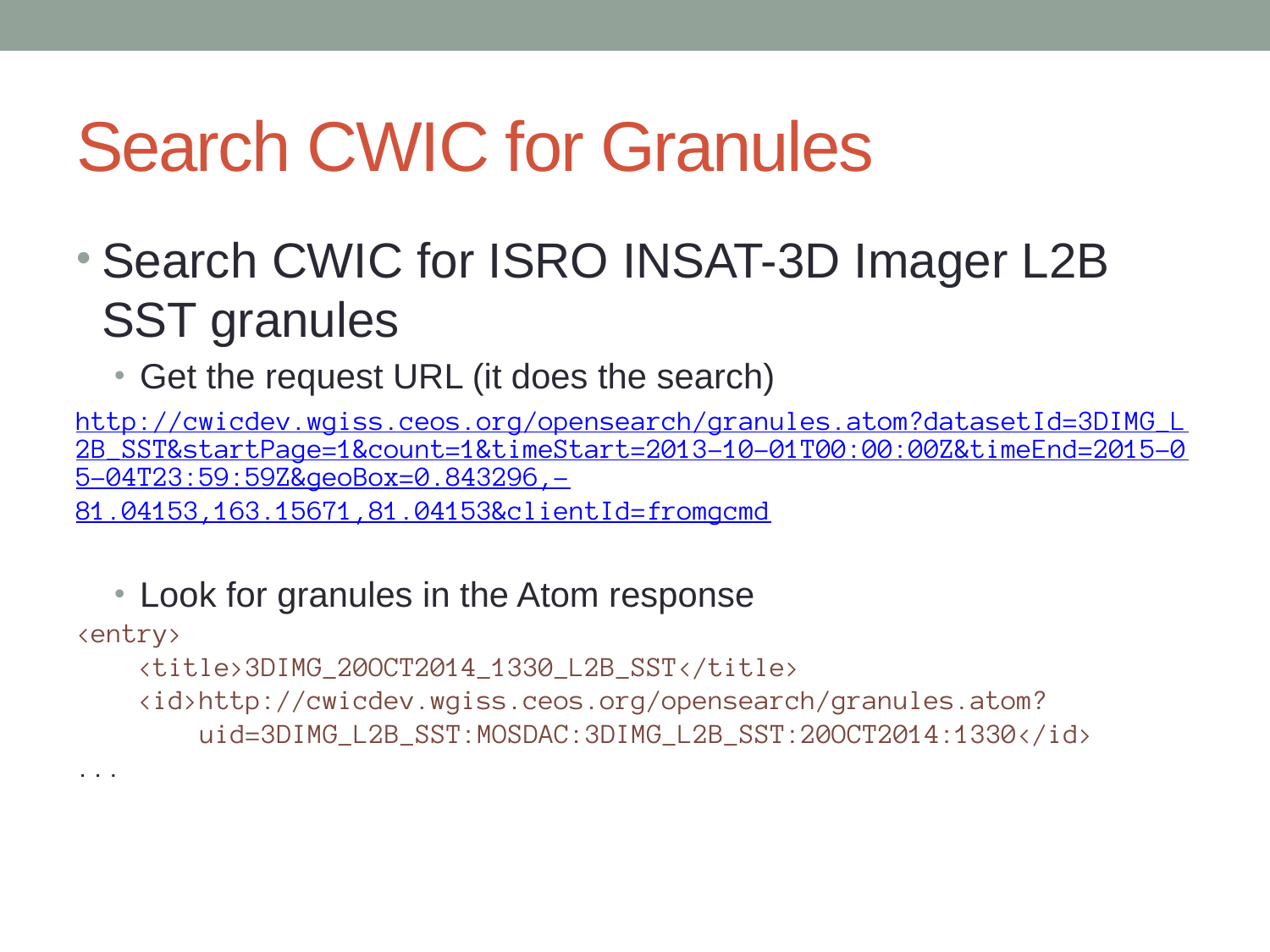

# Search CWIC for Granules
Search CWIC for ISRO INSAT-3D Imager L2B SST granules
Get the request URL (it does the search)
http://cwicdev.wgiss.ceos.org/opensearch/granules.atom?datasetId=3DIMG_L2B_SST&startPage=1&count=1&timeStart=2013-10-01T00:00:00Z&timeEnd=2015-05-04T23:59:59Z&geoBox=0.843296,-81.04153,163.15671,81.04153&clientId=fromgcmd

Look for granules in the Atom response
<entry>
    <title>3DIMG_20OCT2014_1330_L2B_SST</title>
    <id>http://cwicdev.wgiss.ceos.org/opensearch/granules.atom?
        uid=3DIMG_L2B_SST:MOSDAC:3DIMG_L2B_SST:20OCT2014:1330</id>
...